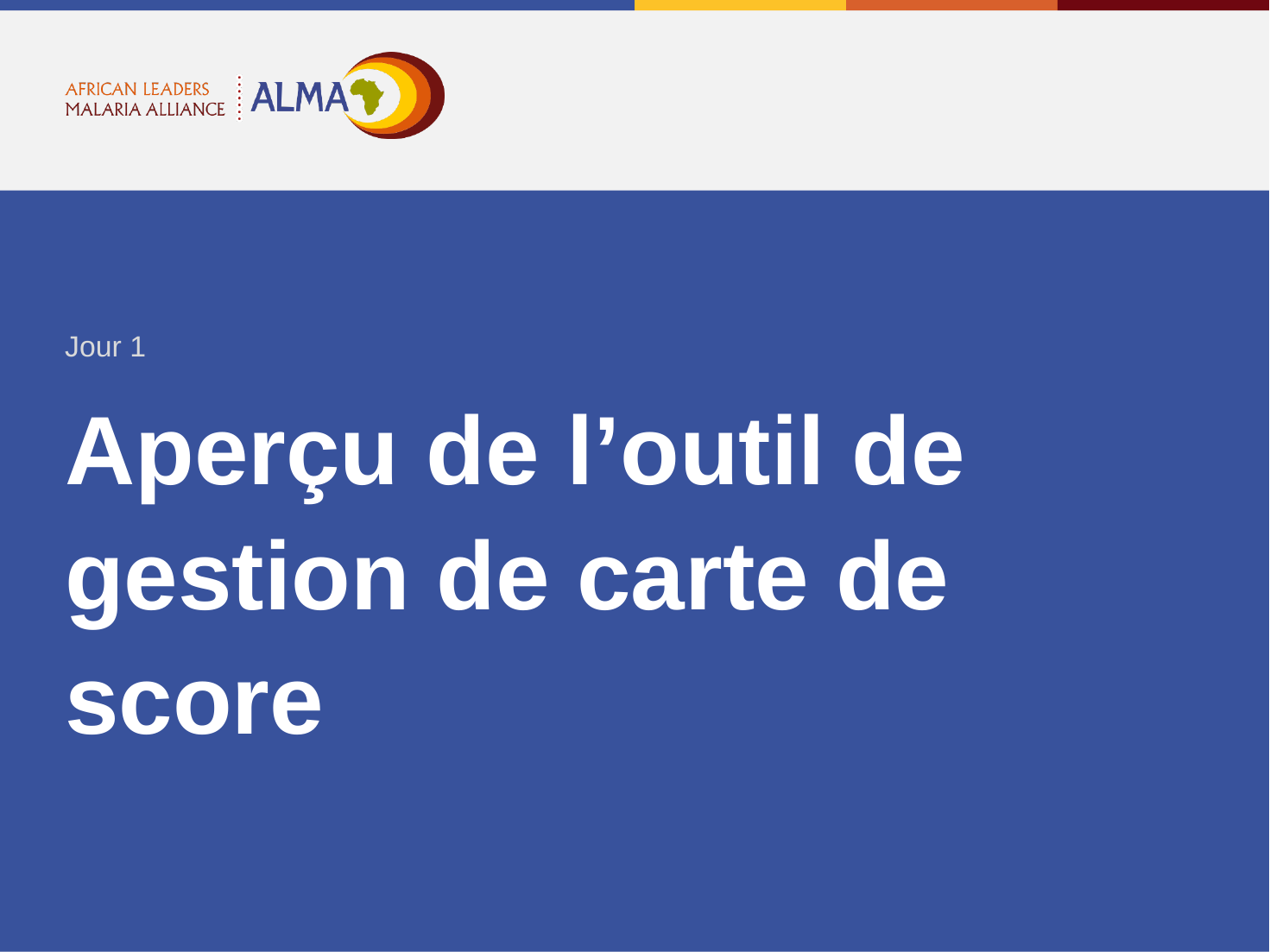

Jour 1
Aperçu de l’outil de gestion de carte de score